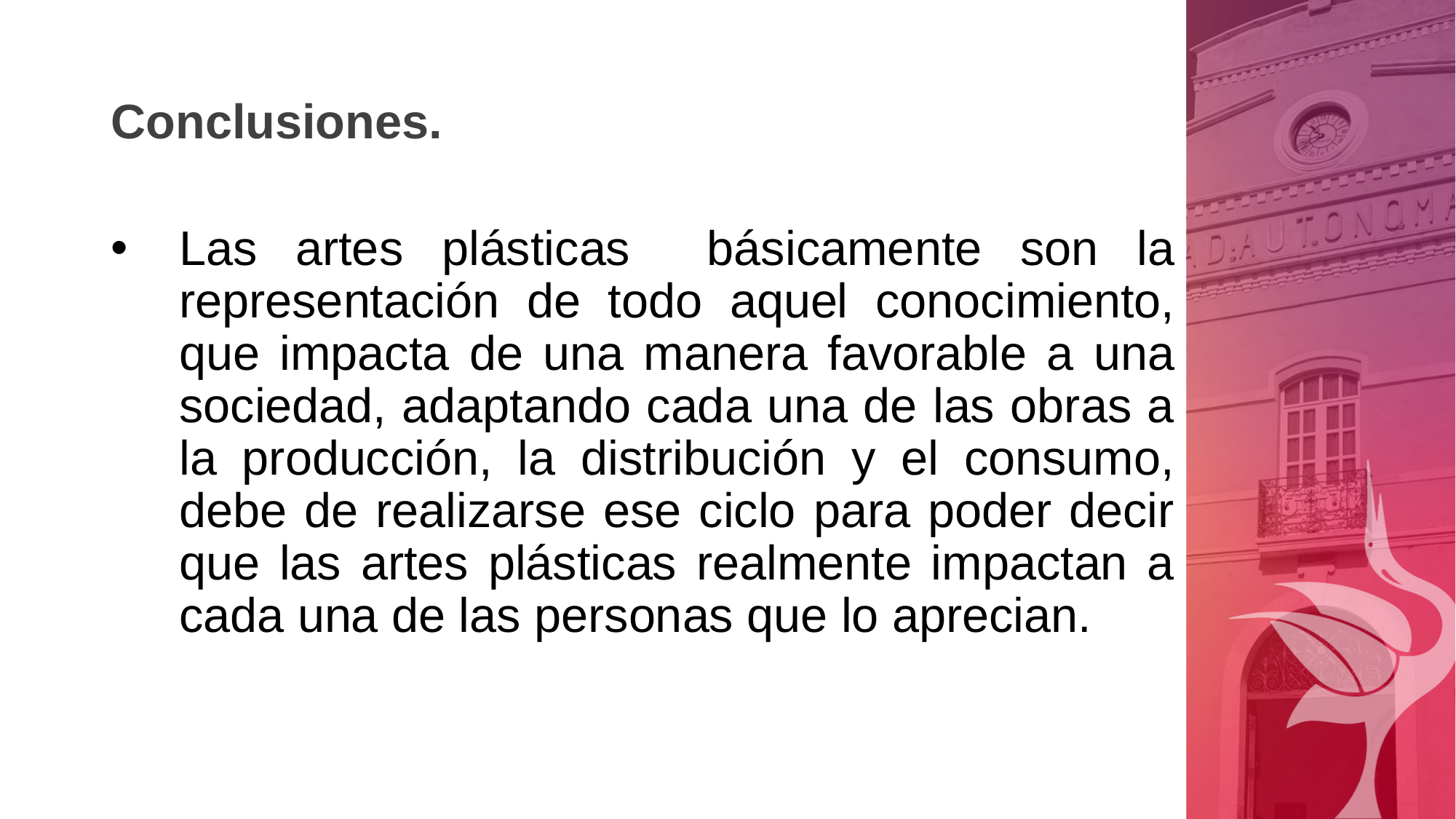

# Conclusiones.
Las artes plásticas  básicamente son la representación de todo aquel conocimiento, que impacta de una manera favorable a una sociedad, adaptando cada una de las obras a la producción, la distribución y el consumo, debe de realizarse ese ciclo para poder decir que las artes plásticas realmente impactan a cada una de las personas que lo aprecian.